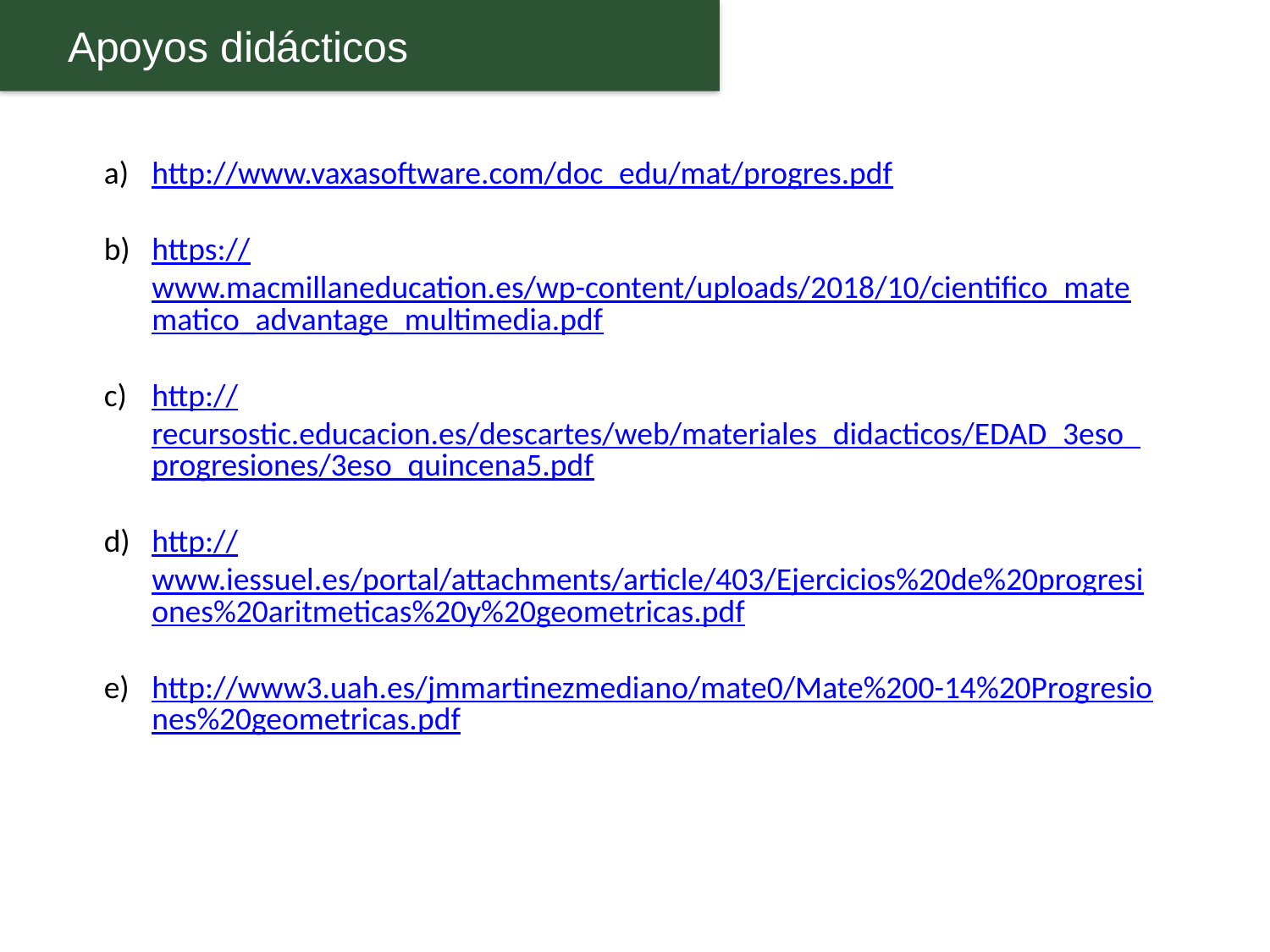

Apoyos didácticos
http://www.vaxasoftware.com/doc_edu/mat/progres.pdf

https://www.macmillaneducation.es/wp-content/uploads/2018/10/cientifico_matematico_advantage_multimedia.pdf

http://recursostic.educacion.es/descartes/web/materiales_didacticos/EDAD_3eso_progresiones/3eso_quincena5.pdf

http://www.iessuel.es/portal/attachments/article/403/Ejercicios%20de%20progresiones%20aritmeticas%20y%20geometricas.pdf

http://www3.uah.es/jmmartinezmediano/mate0/Mate%200-14%20Progresiones%20geometricas.pdf